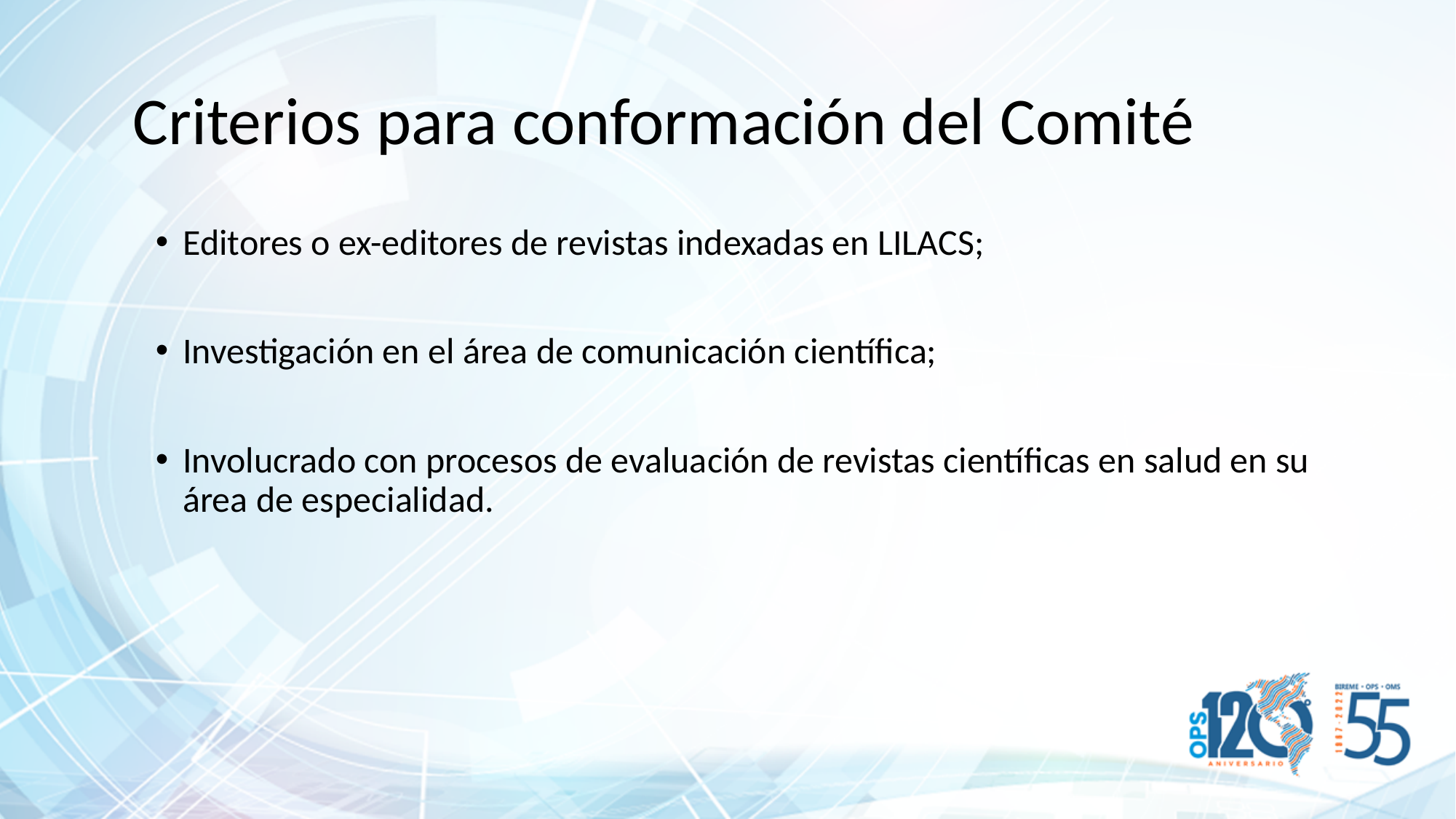

# Criterios para conformación del Comité
Editores o ex-editores de revistas indexadas en LILACS;

Investigación en el área de comunicación científica;

Involucrado con procesos de evaluación de revistas científicas en salud en su área de especialidad.